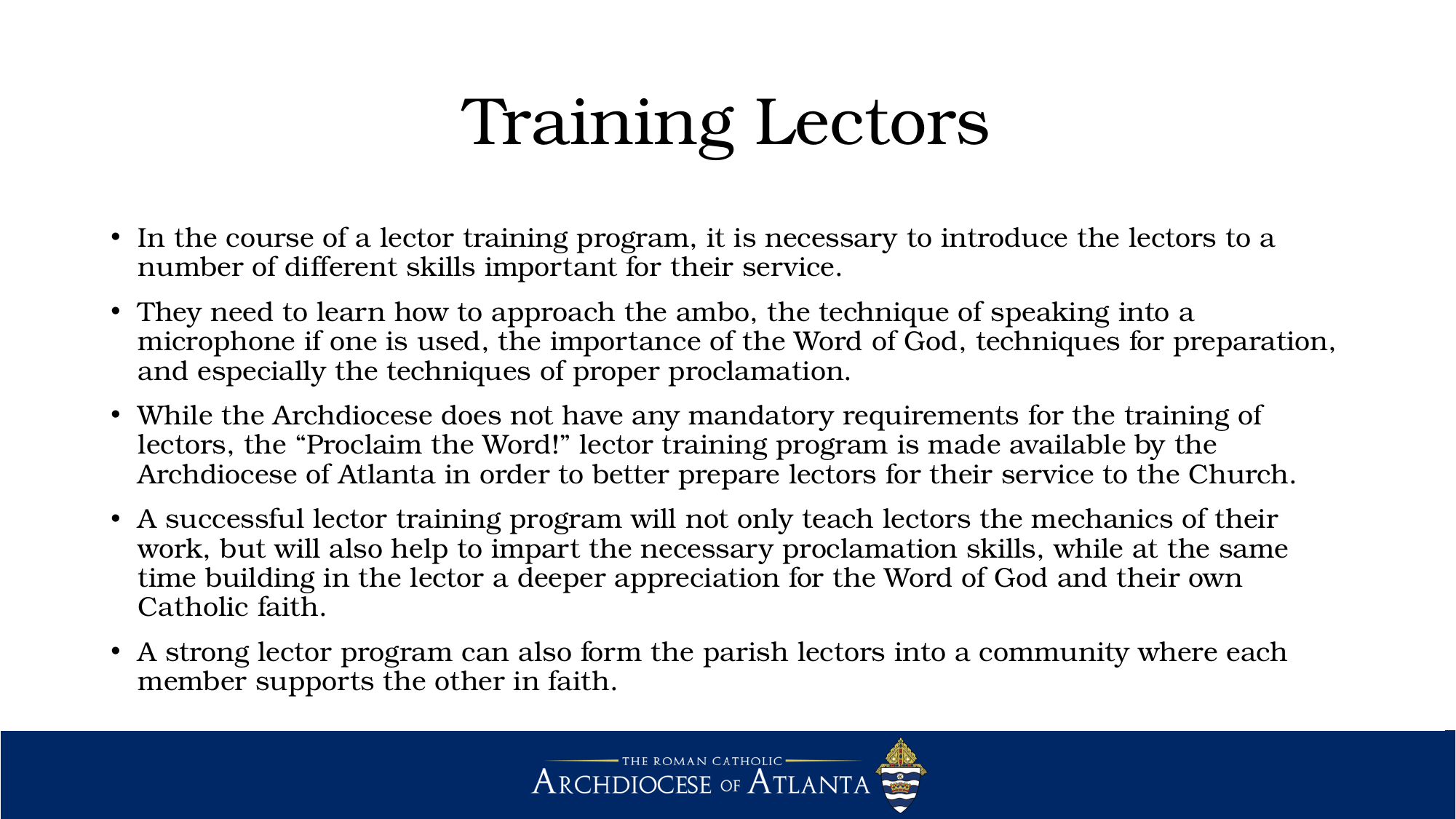

# Training Lectors
In the course of a lector training program, it is necessary to introduce the lectors to a number of different skills important for their service.
They need to learn how to approach the ambo, the technique of speaking into a microphone if one is used, the importance of the Word of God, techniques for preparation, and especially the techniques of proper proclamation.
While the Archdiocese does not have any mandatory requirements for the training of lectors, the “Proclaim the Word!” lector training program is made available by the Archdiocese of Atlanta in order to better prepare lectors for their service to the Church.
A successful lector training program will not only teach lectors the mechanics of their work, but will also help to impart the necessary proclamation skills, while at the same time building in the lector a deeper appreciation for the Word of God and their own Catholic faith.
A strong lector program can also form the parish lectors into a community where each member supports the other in faith.